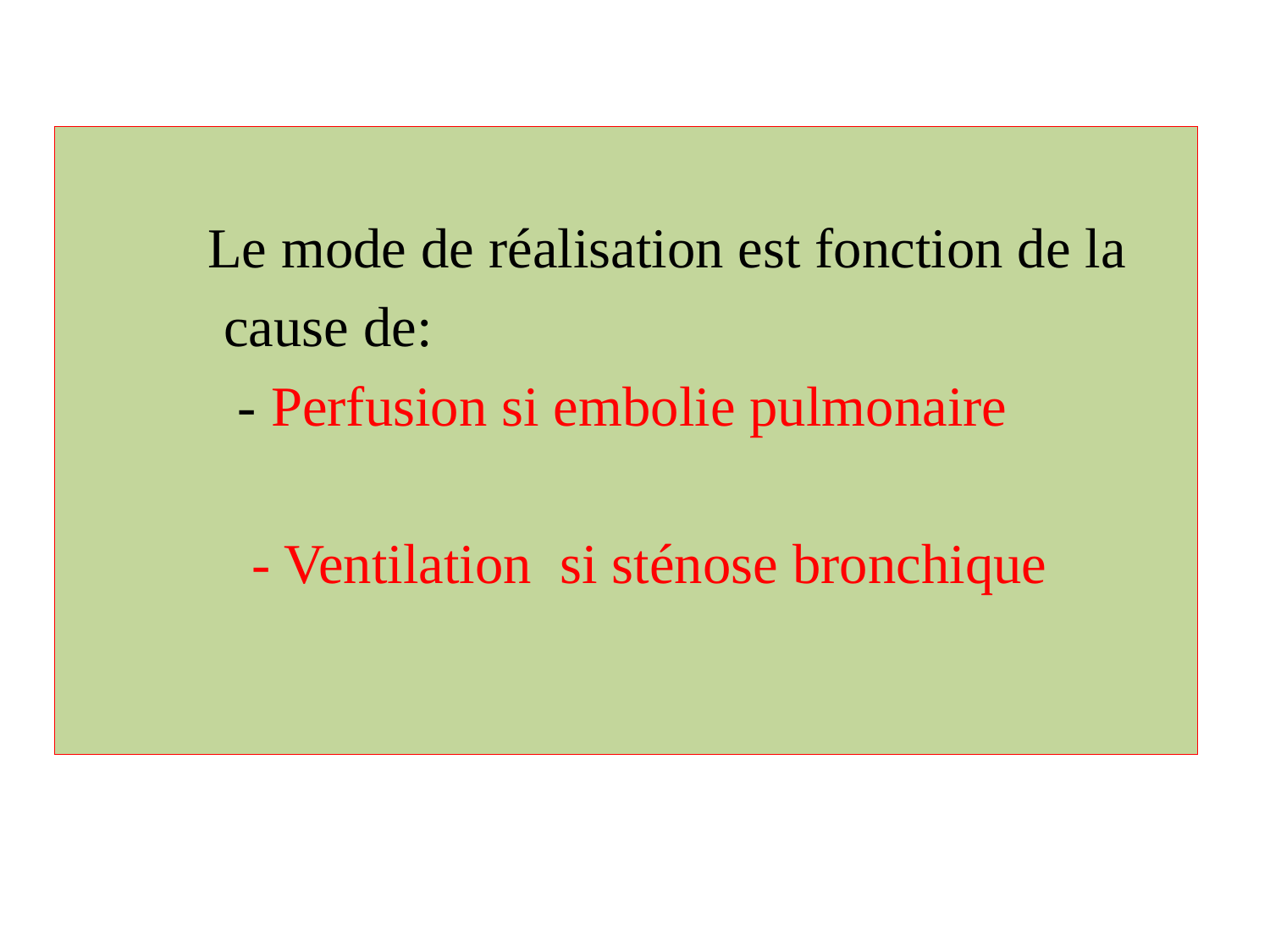

Le mode de réalisation est fonction de la
           cause de:
            - Perfusion si embolie pulmonaire

             - Ventilation  si sténose bronchique